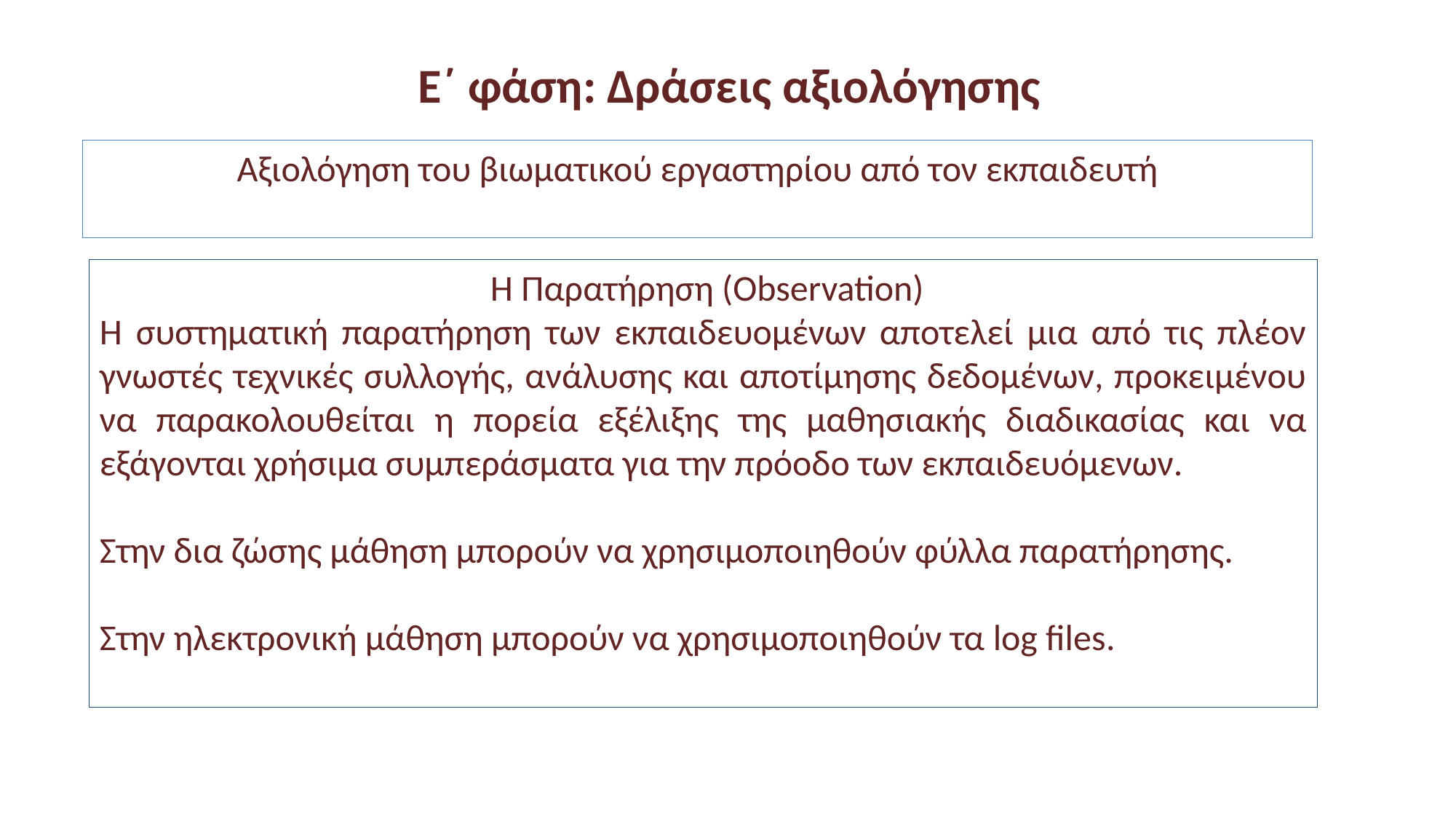

Ε΄ φάση: Δράσεις αξιολόγησης
Αξιολόγηση του βιωματικού εργαστηρίου από τον εκπαιδευτή

 Η Παρατήρηση (Observation)
Η συστηματική παρατήρηση των εκπαιδευομένων αποτελεί μια από τις πλέον γνωστές τεχνικές συλλογής, ανάλυσης και αποτίμησης δεδομένων, προκειμένου να παρακολουθείται η πορεία εξέλιξης της μαθησιακής διαδικασίας και να εξάγονται χρήσιμα συμπεράσματα για την πρόοδο των εκπαιδευόμενων.

Στην δια ζώσης μάθηση μπορούν να χρησιμοποιηθούν φύλλα παρατήρησης.

Στην ηλεκτρονική μάθηση μπορούν να χρησιμοποιηθούν τα log files.